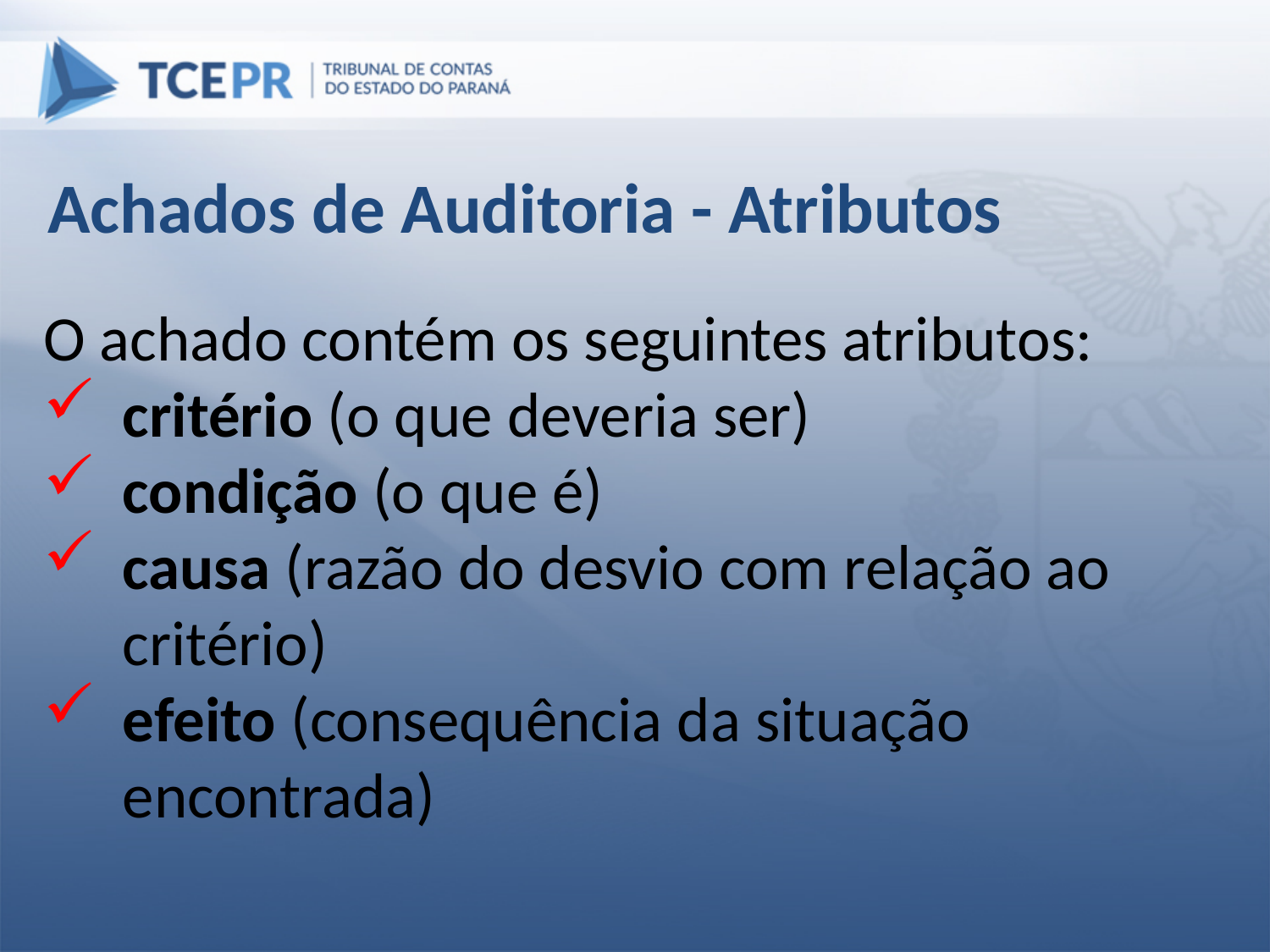

Achados de Auditoria - Atributos
O achado contém os seguintes atributos:
critério (o que deveria ser)
condição (o que é)
causa (razão do desvio com relação ao critério)
efeito (consequência da situação encontrada)